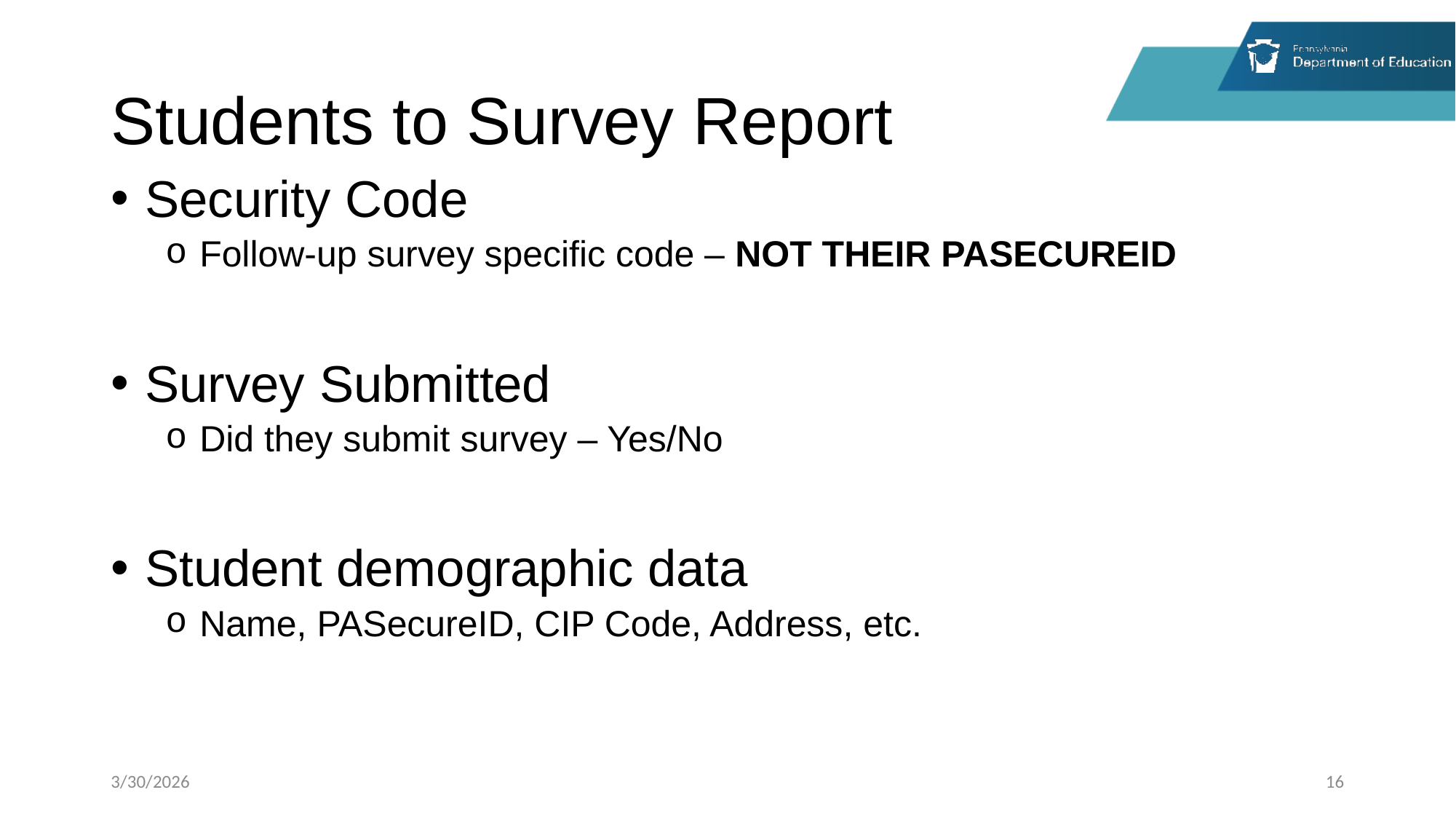

# Students to Survey Report
Security Code
Follow-up survey specific code – NOT THEIR PASECUREID

Survey Submitted
Did they submit survey – Yes/No

Student demographic data
Name, PASecureID, CIP Code, Address, etc.
3/30/2026
16